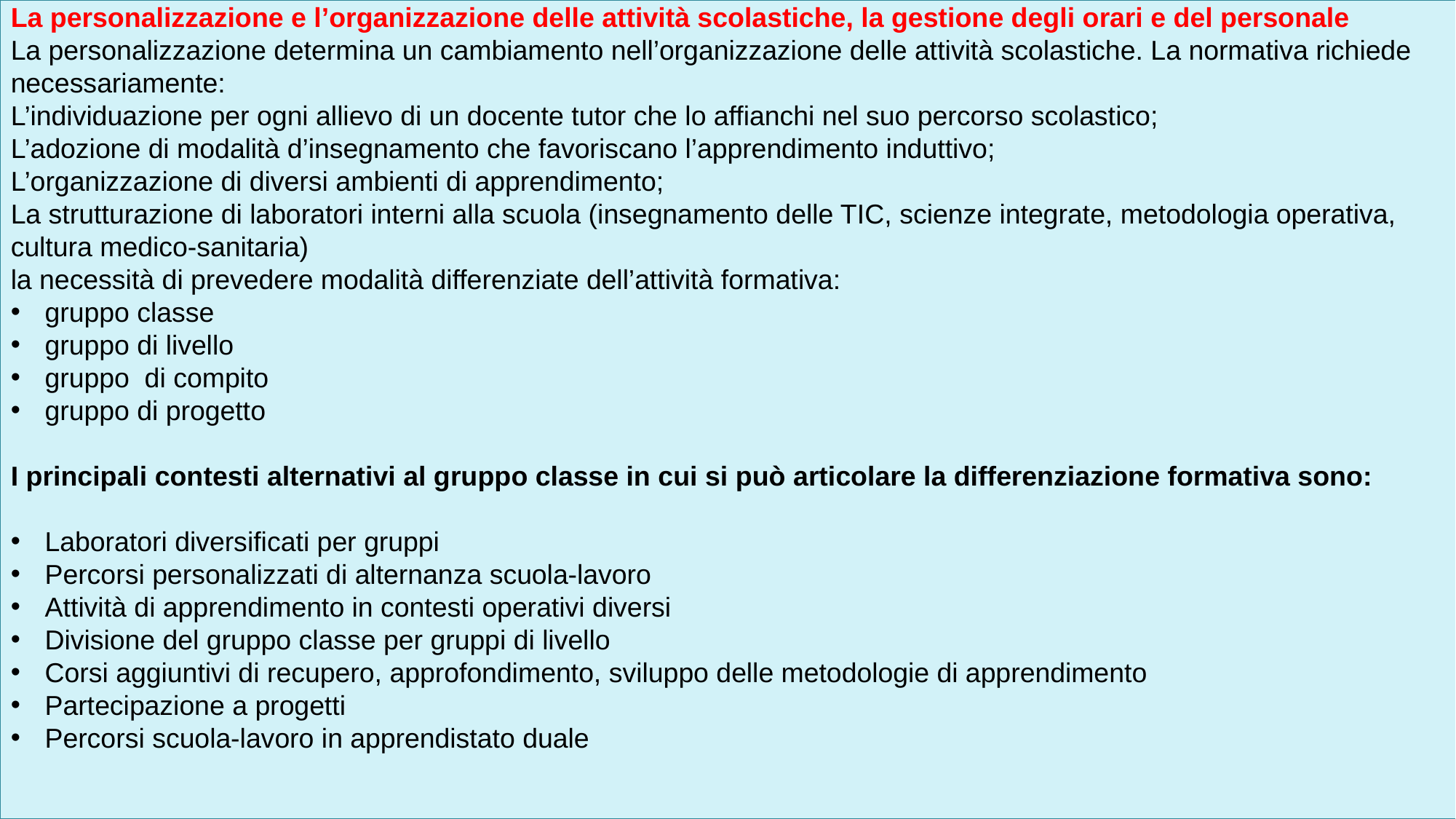

La personalizzazione e l’organizzazione delle attività scolastiche, la gestione degli orari e del personale
La personalizzazione determina un cambiamento nell’organizzazione delle attività scolastiche. La normativa richiede necessariamente:
L’individuazione per ogni allievo di un docente tutor che lo affianchi nel suo percorso scolastico;
L’adozione di modalità d’insegnamento che favoriscano l’apprendimento induttivo;
L’organizzazione di diversi ambienti di apprendimento;
La strutturazione di laboratori interni alla scuola (insegnamento delle TIC, scienze integrate, metodologia operativa, cultura medico-sanitaria)
la necessità di prevedere modalità differenziate dell’attività formativa:
gruppo classe
gruppo di livello
gruppo  di compito
gruppo di progetto

I principali contesti alternativi al gruppo classe in cui si può articolare la differenziazione formativa sono:

Laboratori diversificati per gruppi
Percorsi personalizzati di alternanza scuola-lavoro
Attività di apprendimento in contesti operativi diversi
Divisione del gruppo classe per gruppi di livello
Corsi aggiuntivi di recupero, approfondimento, sviluppo delle metodologie di apprendimento
Partecipazione a progetti
Percorsi scuola-lavoro in apprendistato duale